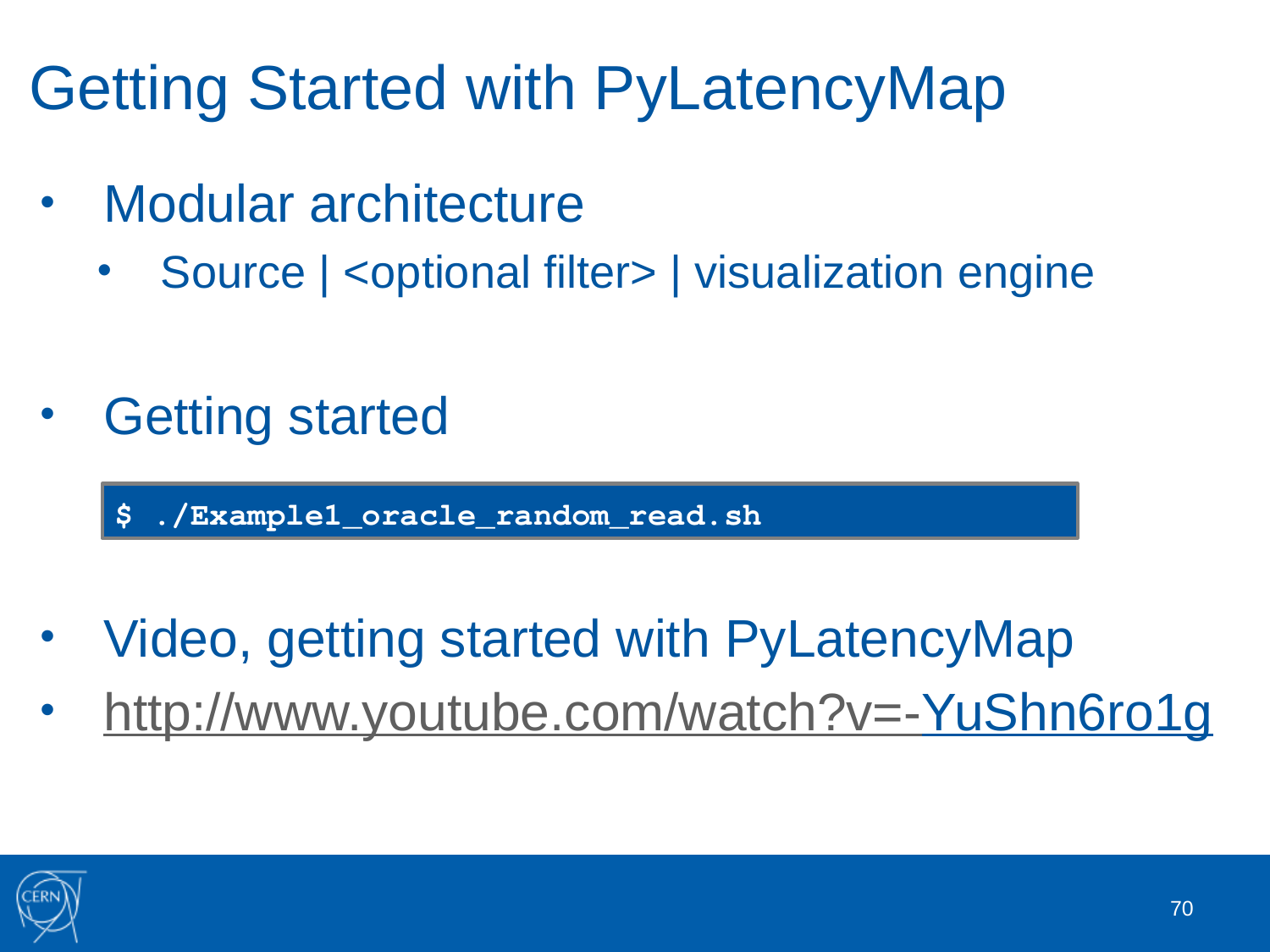

# Getting Started with PyLatencyMap
Modular architecture
Source | <optional filter> | visualization engine

Getting started

Video, getting started with PyLatencyMap
http://www.youtube.com/watch?v=-YuShn6ro1g

$ ./Example1_oracle_random_read.sh
70